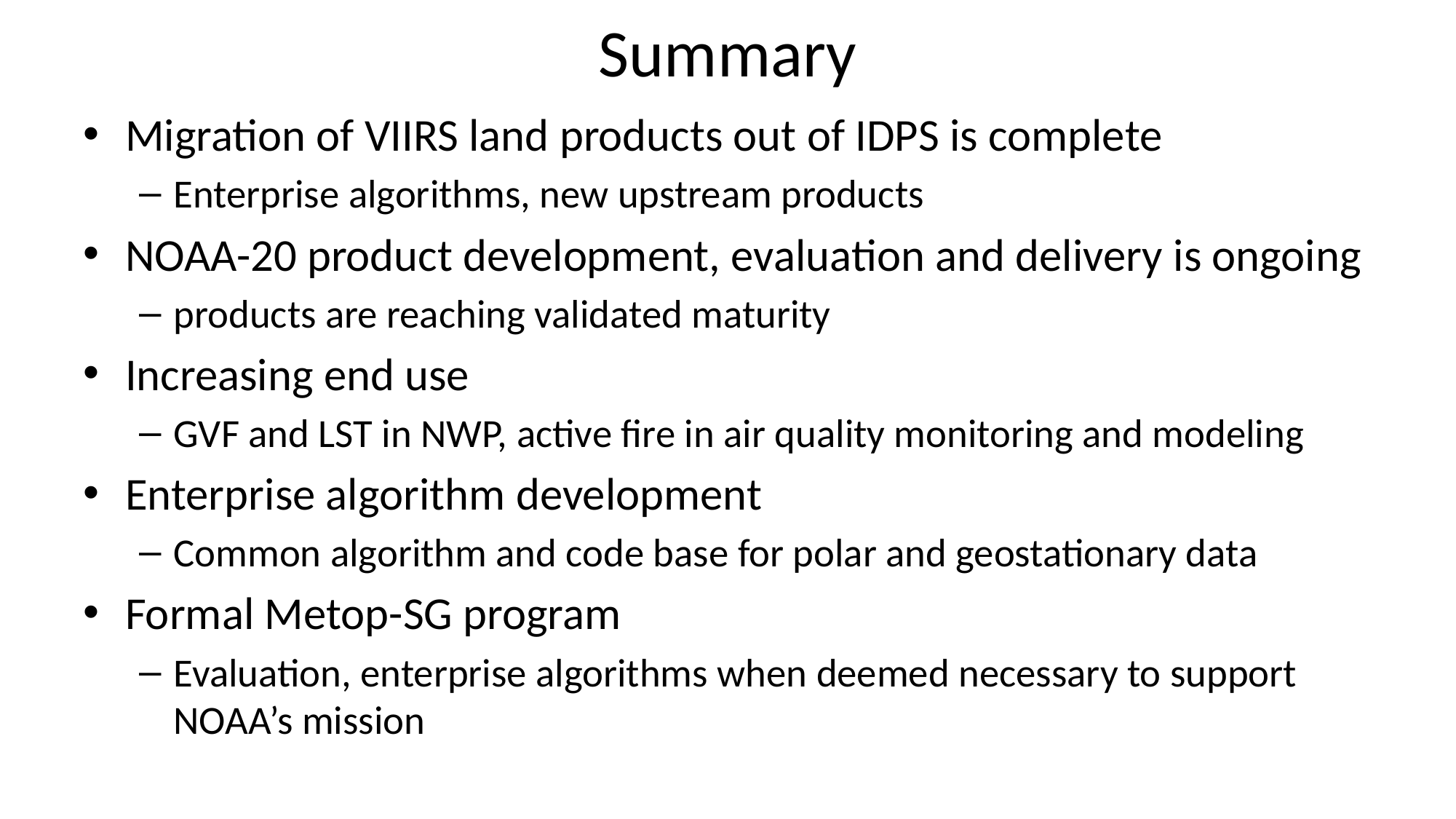

# Summary
Migration of VIIRS land products out of IDPS is complete
Enterprise algorithms, new upstream products
NOAA-20 product development, evaluation and delivery is ongoing
products are reaching validated maturity
Increasing end use
GVF and LST in NWP, active fire in air quality monitoring and modeling
Enterprise algorithm development
Common algorithm and code base for polar and geostationary data
Formal Metop-SG program
Evaluation, enterprise algorithms when deemed necessary to support NOAA’s mission